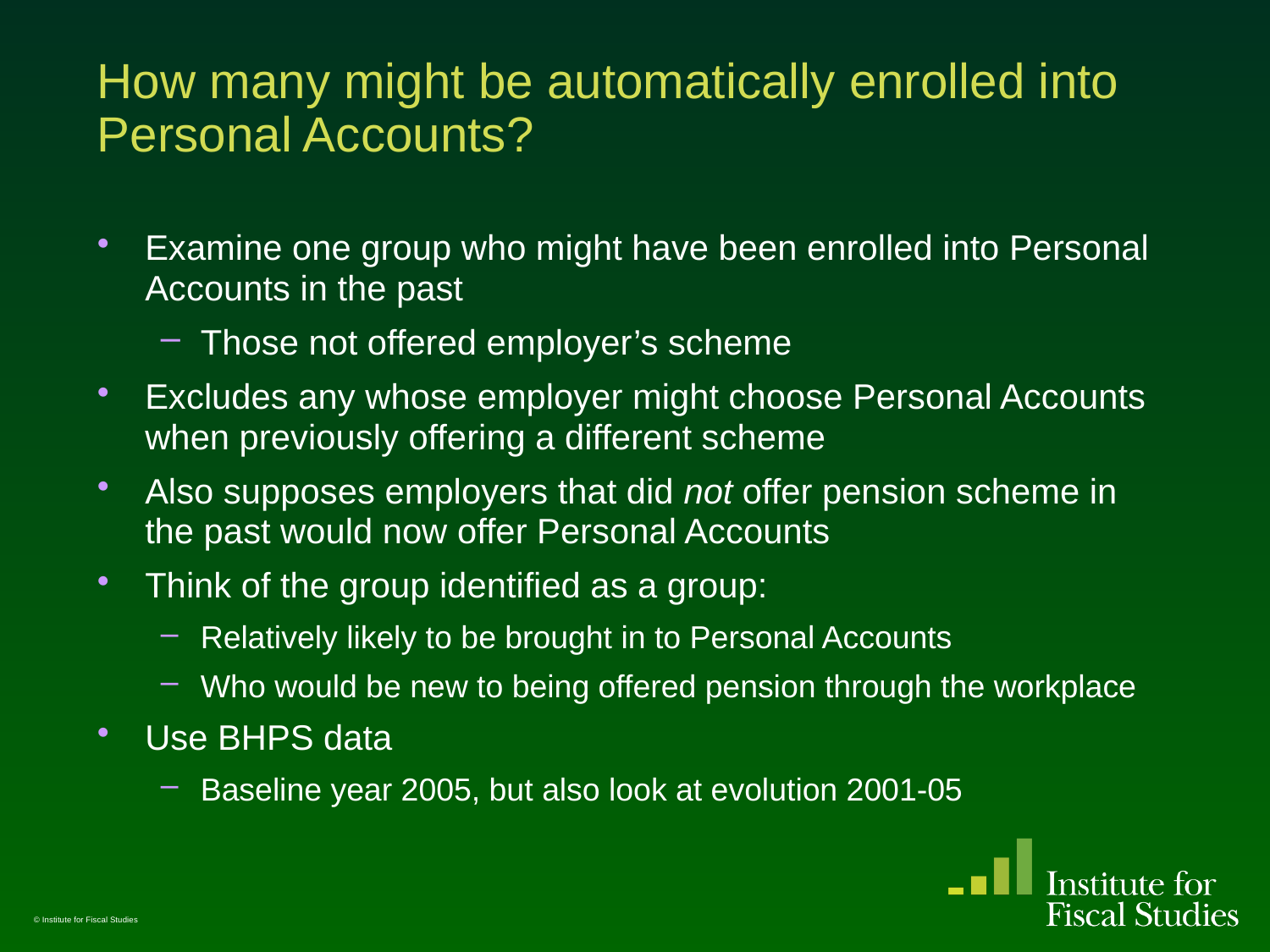

# How many might be automatically enrolled into Personal Accounts?
Examine one group who might have been enrolled into Personal Accounts in the past
Those not offered employer’s scheme
Excludes any whose employer might choose Personal Accounts when previously offering a different scheme
Also supposes employers that did not offer pension scheme in the past would now offer Personal Accounts
Think of the group identified as a group:
Relatively likely to be brought in to Personal Accounts
Who would be new to being offered pension through the workplace
Use BHPS data
Baseline year 2005, but also look at evolution 2001-05
© Institute for Fiscal Studies